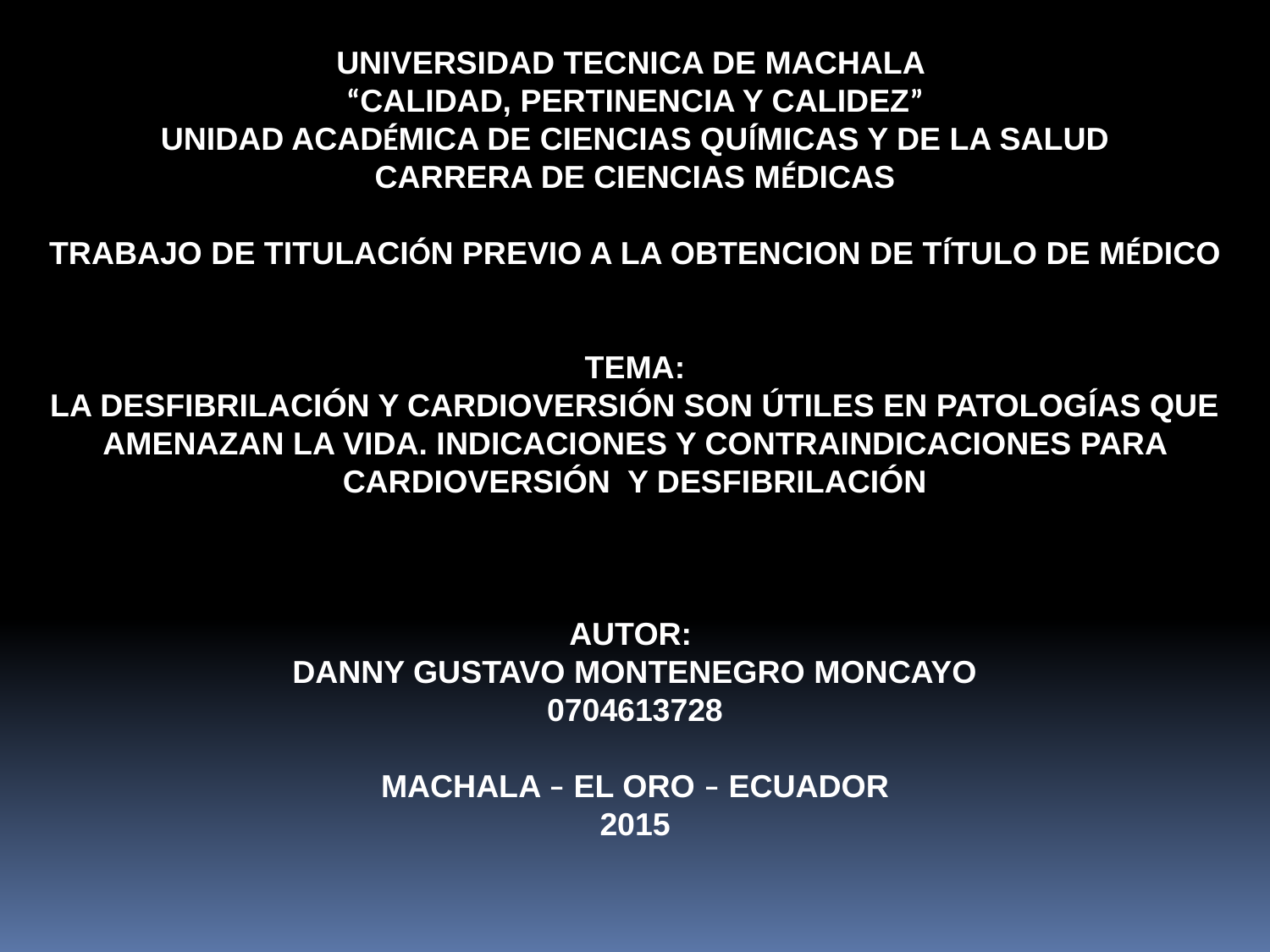

UNIVERSIDAD TECNICA DE MACHALA
“CALIDAD, PERTINENCIA Y CALIDEZ”
UNIDAD ACADÉMICA DE CIENCIAS QUÍMICAS Y DE LA SALUD
CARRERA DE CIENCIAS MÉDICAS
TRABAJO DE TITULACIÓN PREVIO A LA OBTENCION DE TÍTULO DE MÉDICO

TEMA:
LA DESFIBRILACIÓN Y CARDIOVERSIÓN SON ÚTILES EN PATOLOGÍAS QUE AMENAZAN LA VIDA. INDICACIONES Y CONTRAINDICACIONES PARA CARDIOVERSIÓN  Y DESFIBRILACIÓN

AUTOR:
DANNY GUSTAVO MONTENEGRO MONCAYO
0704613728
MACHALA – EL ORO – ECUADOR
2015